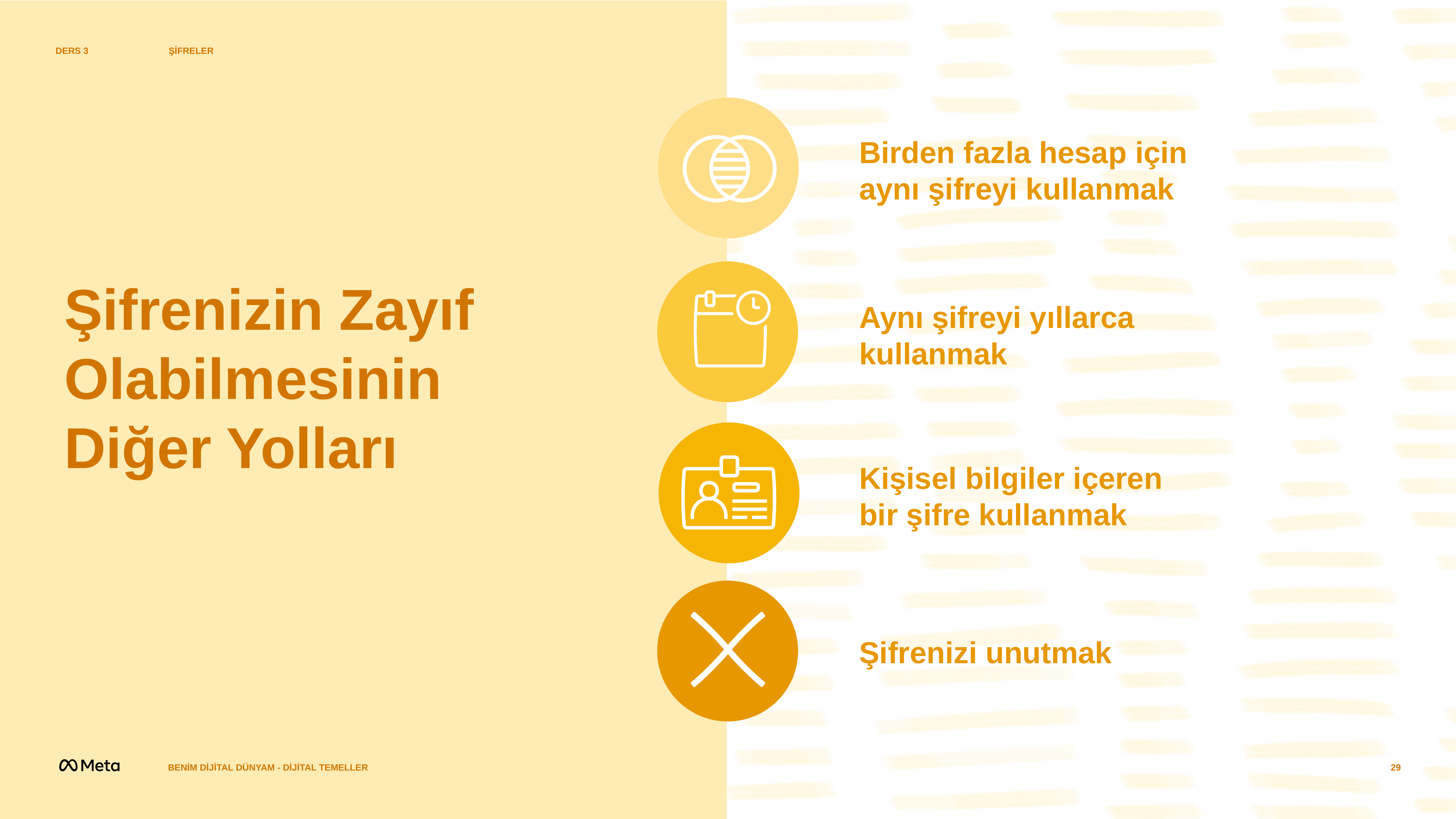

DERS 3
ŞİFRELER

Birden fazla hesap için aynı şifreyi kullanmak

Şifrenizin Zayıf
Olabilmesinin
Diğer Yolları

Aynı şifreyi yıllarca kullanmak

Kişisel bilgiler içeren
bir şifre kullanmak

Şifrenizi unutmak

BENİM DİJİTAL DÜNYAM - DİJİTAL TEMELLER